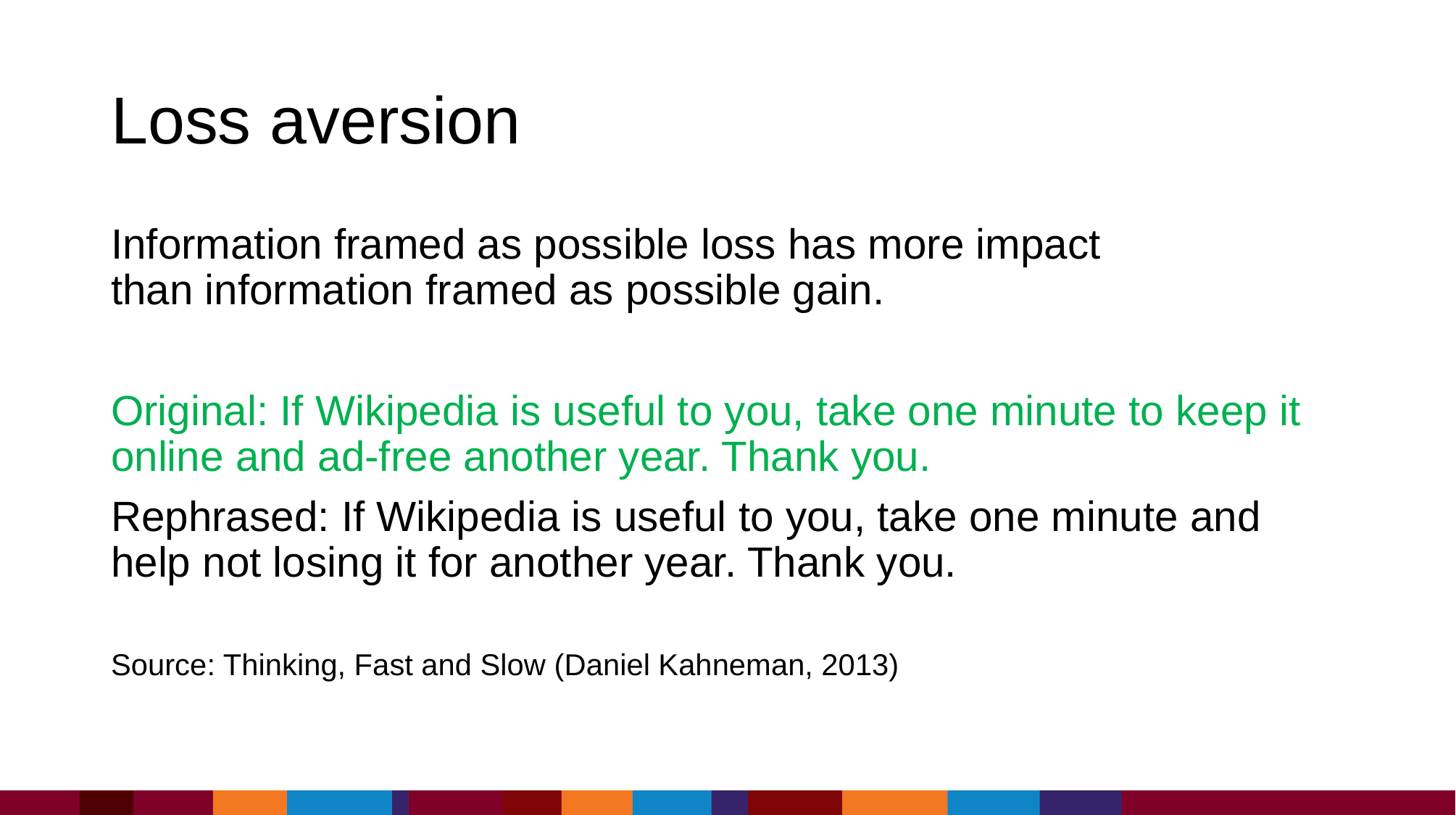

# Loss aversion
Information framed as possible loss has more impact
than information framed as possible gain.

Original: If Wikipedia is useful to you, take one minute to keep it online and ad-free another year. Thank you.
Rephrased: If Wikipedia is useful to you, take one minute and help not losing it for another year. Thank you.

Source: Thinking, Fast and Slow (Daniel Kahneman, 2013)